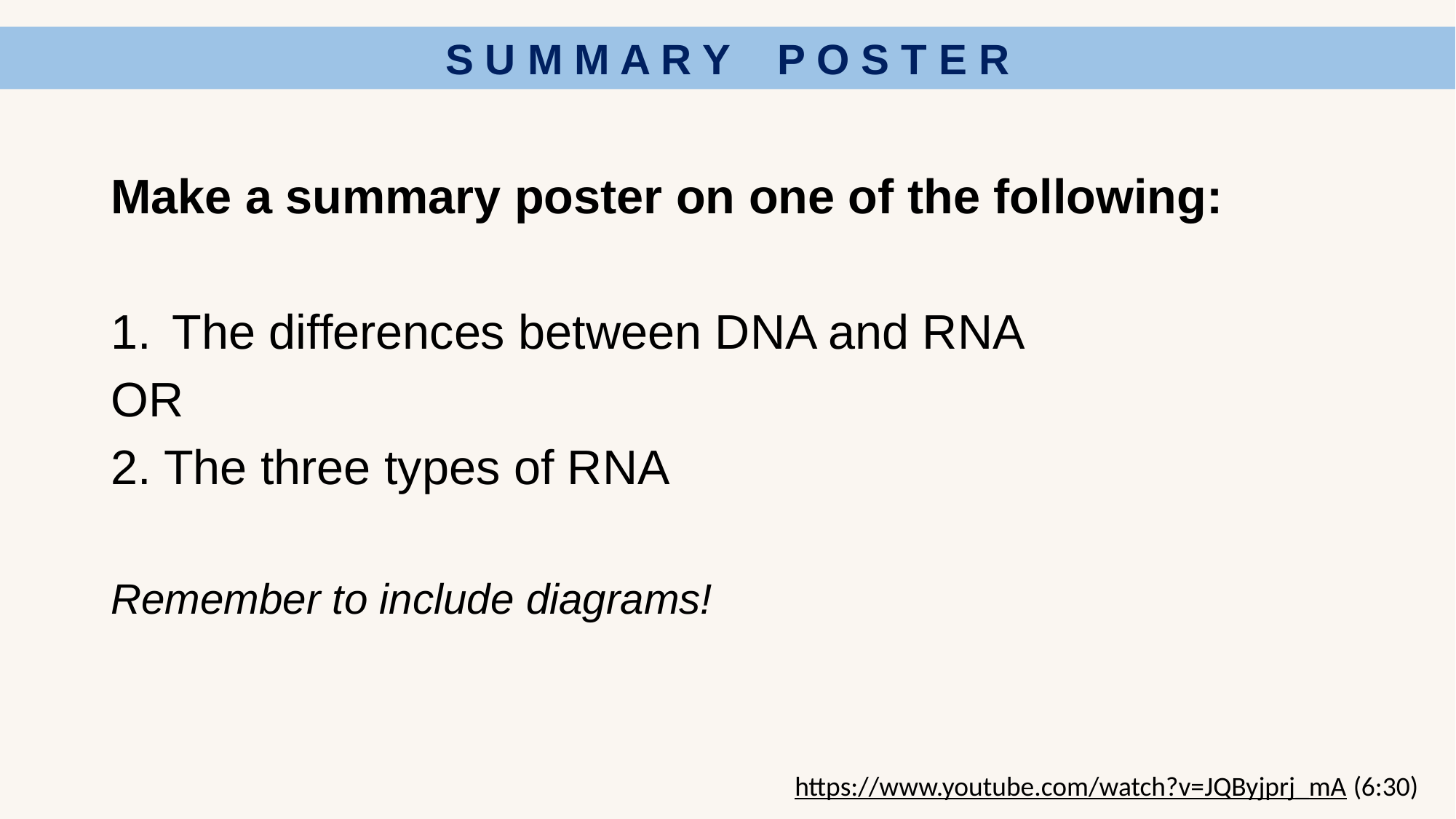

S U M M A R Y    P O S T E R
Make a summary poster on one of the following:

The differences between DNA and RNA
OR
2. The three types of RNA

Remember to include diagrams!
https://www.youtube.com/watch?v=JQByjprj_mA (6:30)